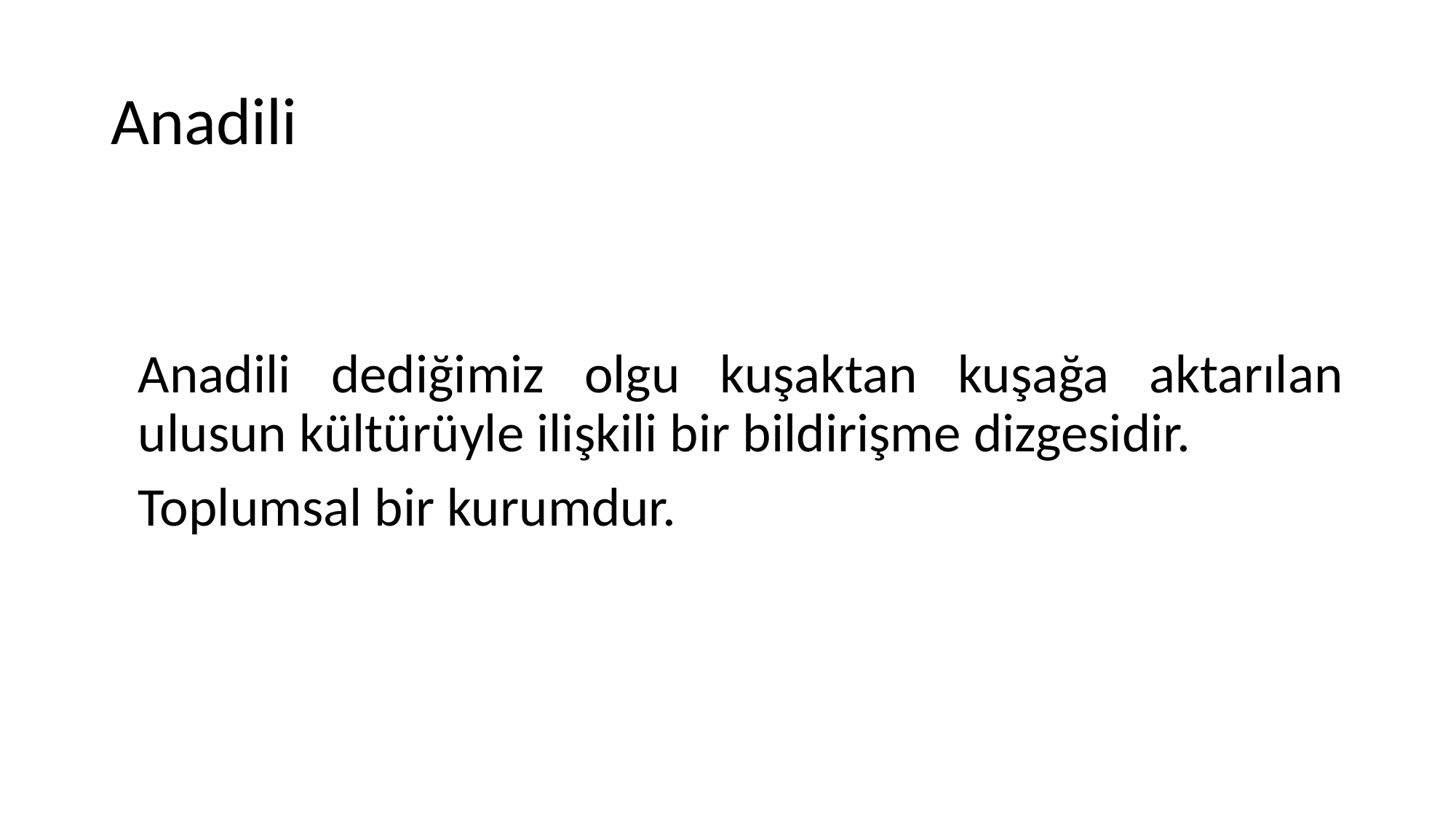

# Anadili

	Anadili dediğimiz olgu kuşaktan kuşağa aktarılan ulusun kültürüyle ilişkili bir bildirişme dizgesidir.
	Toplumsal bir kurumdur.